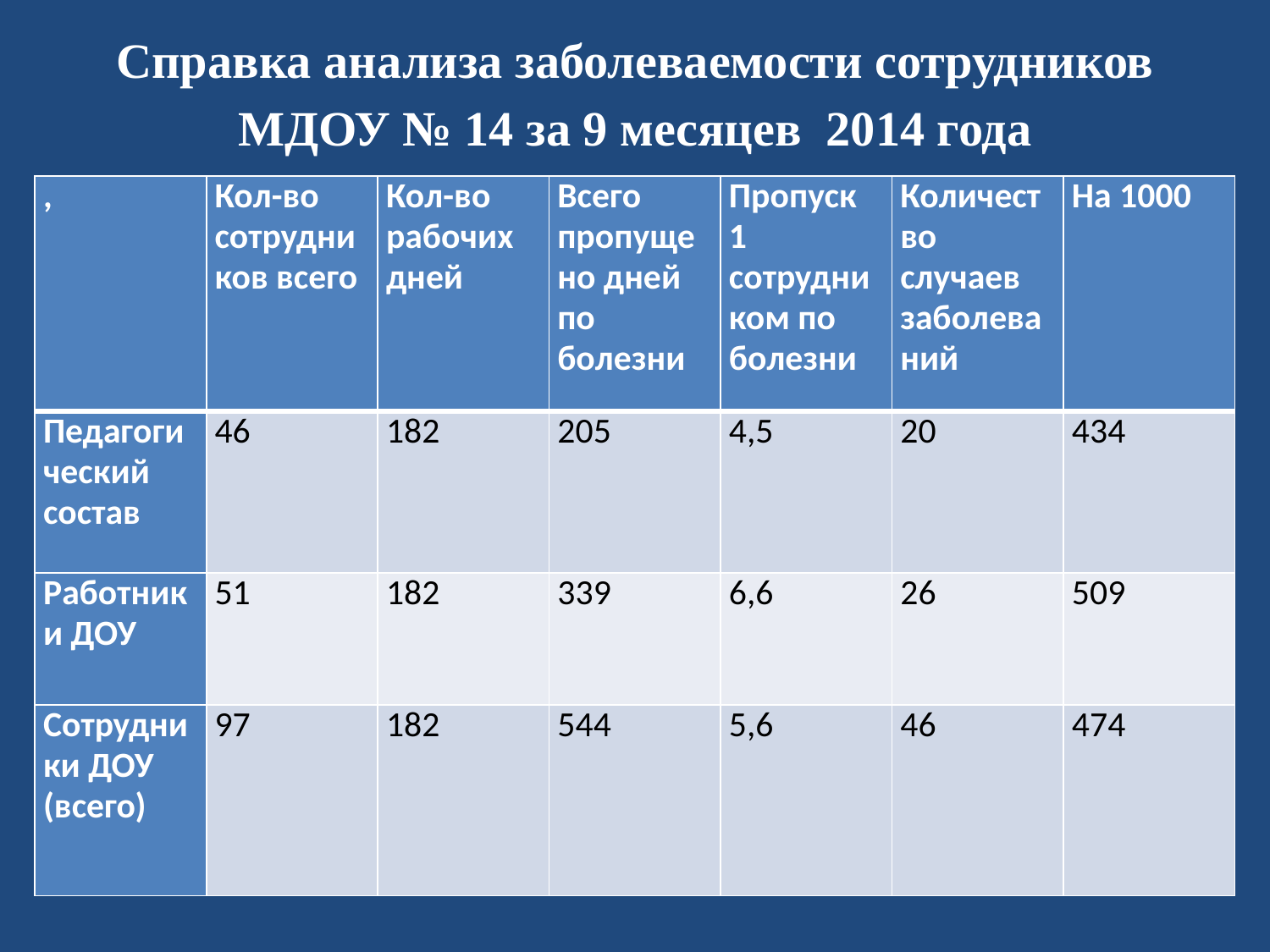

# Справка анализа заболеваемости сотрудников МДОУ № 14 за 9 месяцев  2014 года
| , | Кол-во сотрудников всего | Кол-во рабочих дней | Всего пропущено дней по болезни | Пропуск 1 сотрудником по болезни | Количество случаев заболеваний | На 1000 |
| --- | --- | --- | --- | --- | --- | --- |
| Педагогический состав | 46 | 182 | 205 | 4,5 | 20 | 434 |
| Работники ДОУ | 51 | 182 | 339 | 6,6 | 26 | 509 |
| Сотрудники ДОУ (всего) | 97 | 182 | 544 | 5,6 | 46 | 474 |